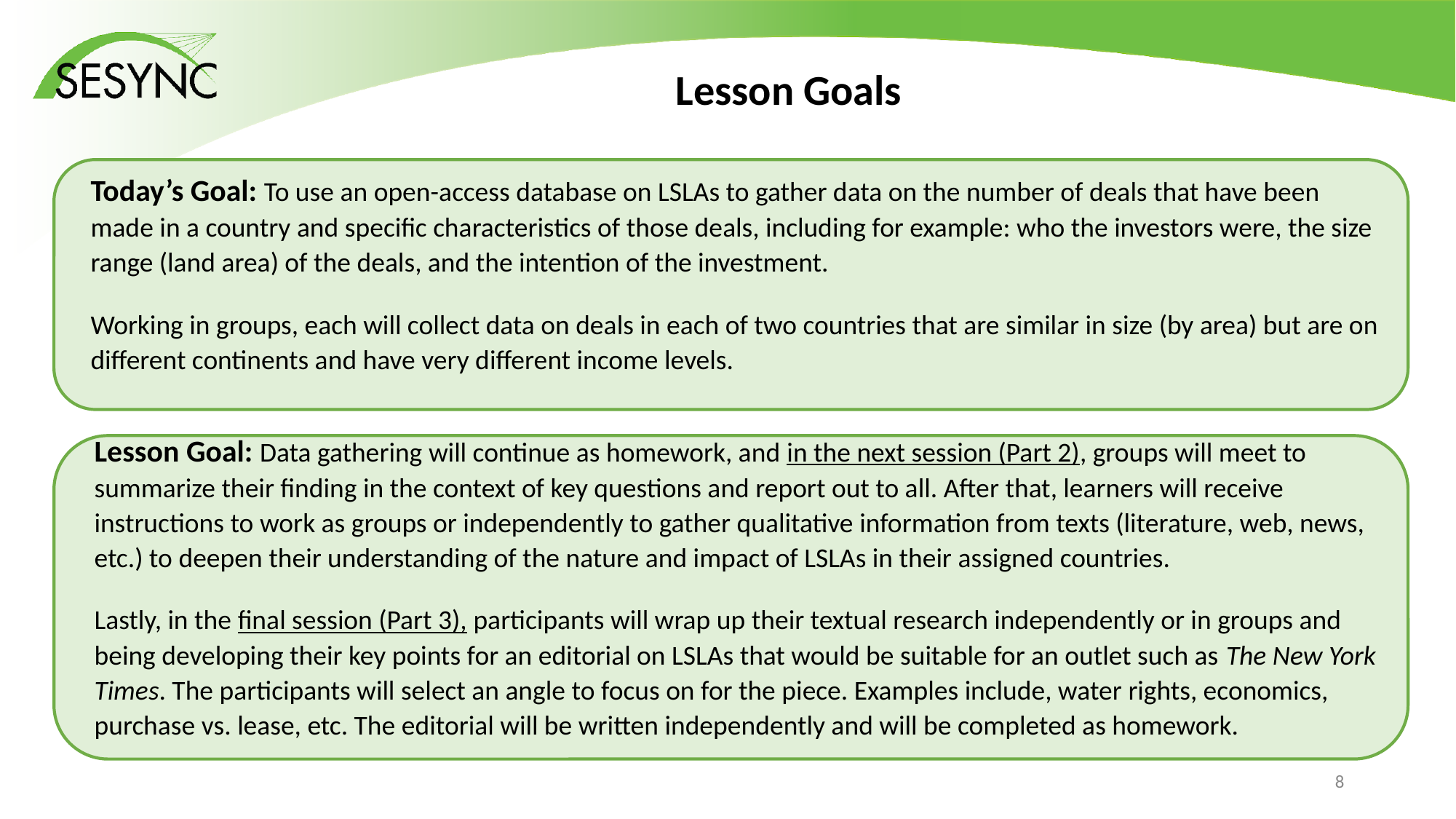

Lesson Goals
Today’s Goal: To use an open-access database on LSLAs to gather data on the number of deals that have been made in a country and specific characteristics of those deals, including for example: who the investors were, the size range (land area) of the deals, and the intention of the investment.

Working in groups, each will collect data on deals in each of two countries that are similar in size (by area) but are on different continents and have very different income levels.

Lesson Goal: Data gathering will continue as homework, and in the next session (Part 2), groups will meet to summarize their finding in the context of key questions and report out to all. After that, learners will receive instructions to work as groups or independently to gather qualitative information from texts (literature, web, news, etc.) to deepen their understanding of the nature and impact of LSLAs in their assigned countries.

Lastly, in the final session (Part 3), participants will wrap up their textual research independently or in groups and being developing their key points for an editorial on LSLAs that would be suitable for an outlet such as The New York Times. The participants will select an angle to focus on for the piece. Examples include, water rights, economics, purchase vs. lease, etc. The editorial will be written independently and will be completed as homework.

8